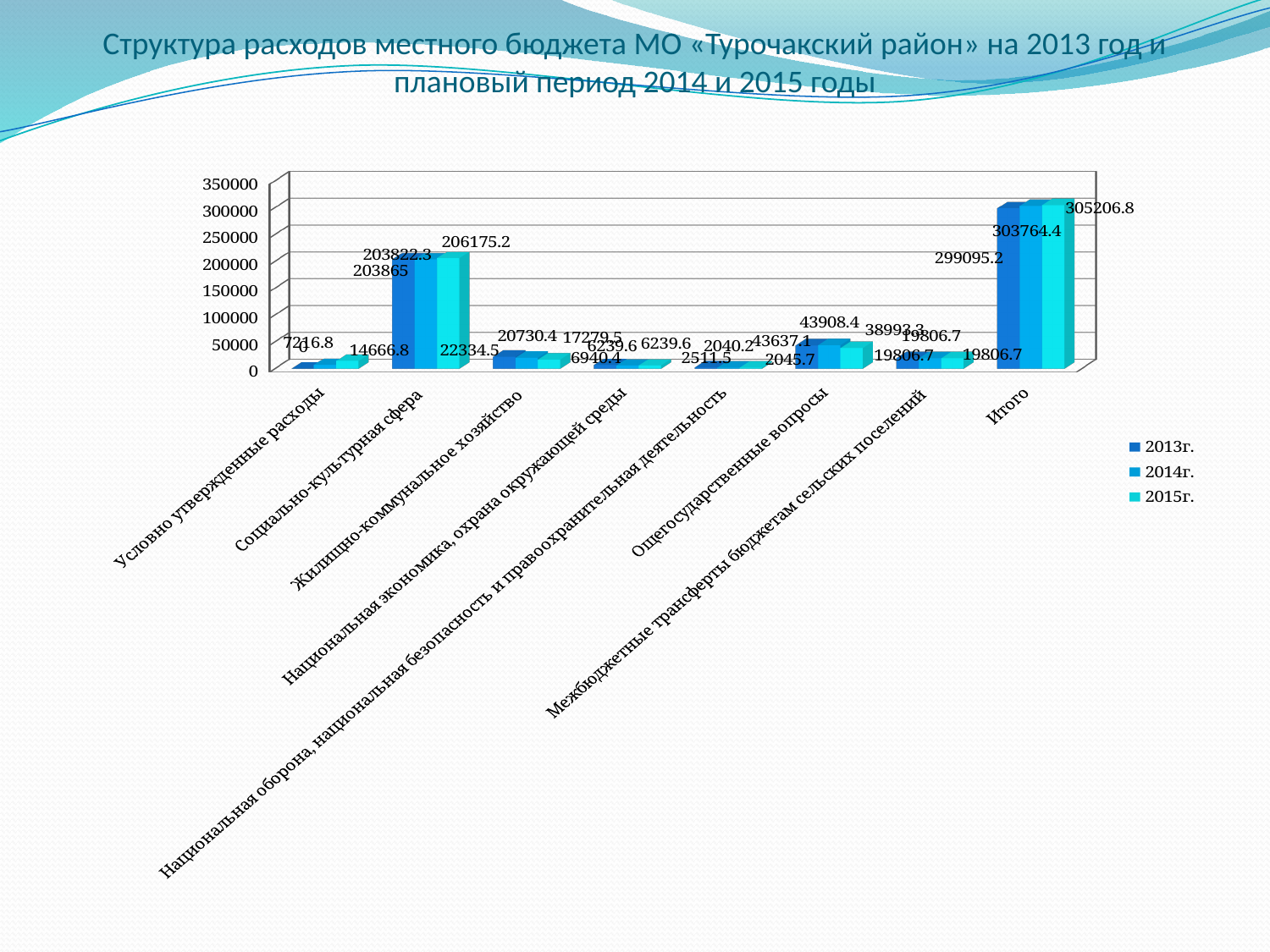

# Структура расходов местного бюджета МО «Турочакский район» на 2013 год и плановый период 2014 и 2015 годы

[unsupported chart]